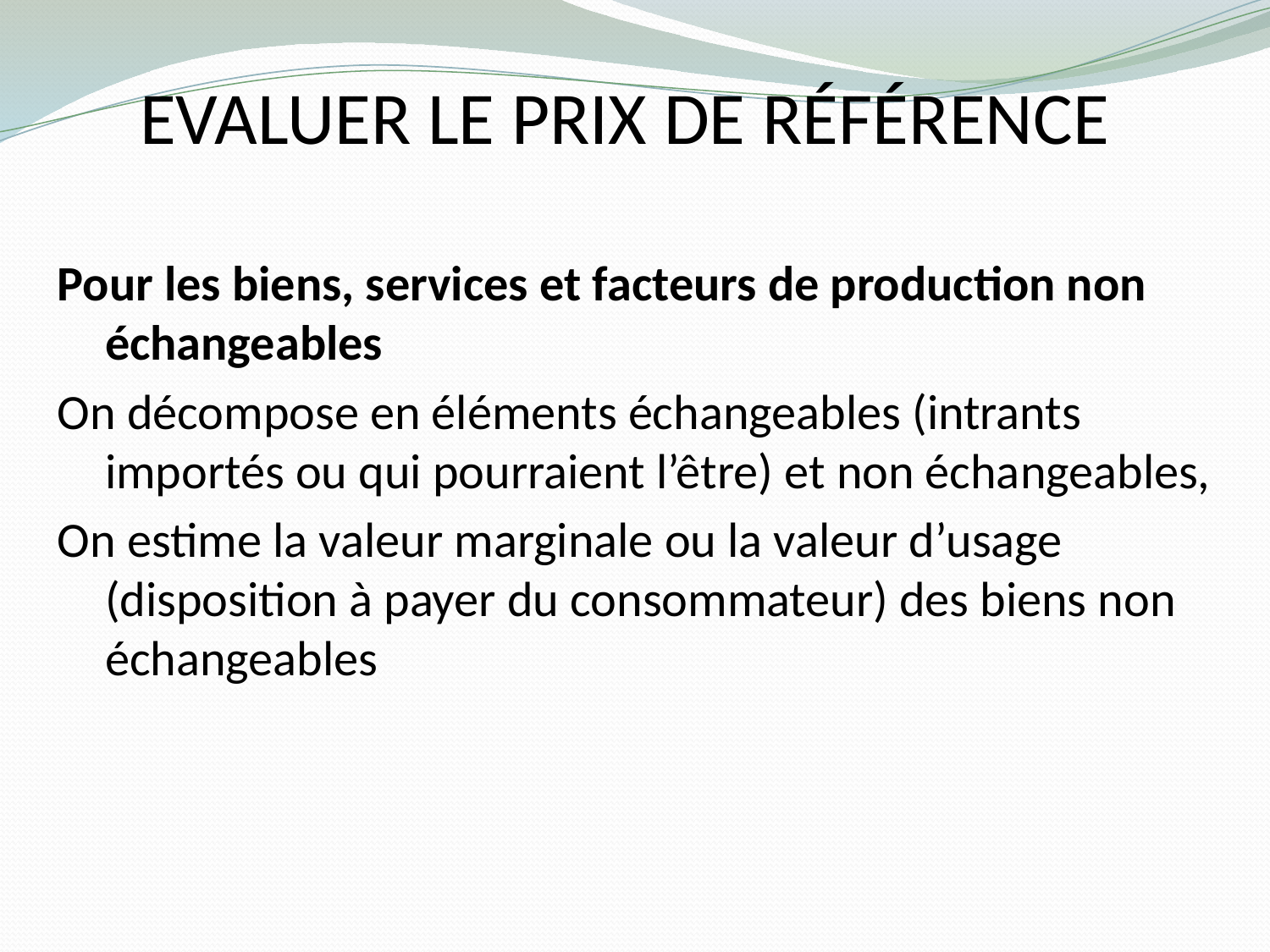

# Evaluer le prix de référence

Pour les biens, services et facteurs de production non échangeables
On décompose en éléments échangeables (intrants importés ou qui pourraient l’être) et non échangeables,
On estime la valeur marginale ou la valeur d’usage (disposition à payer du consommateur) des biens non échangeables